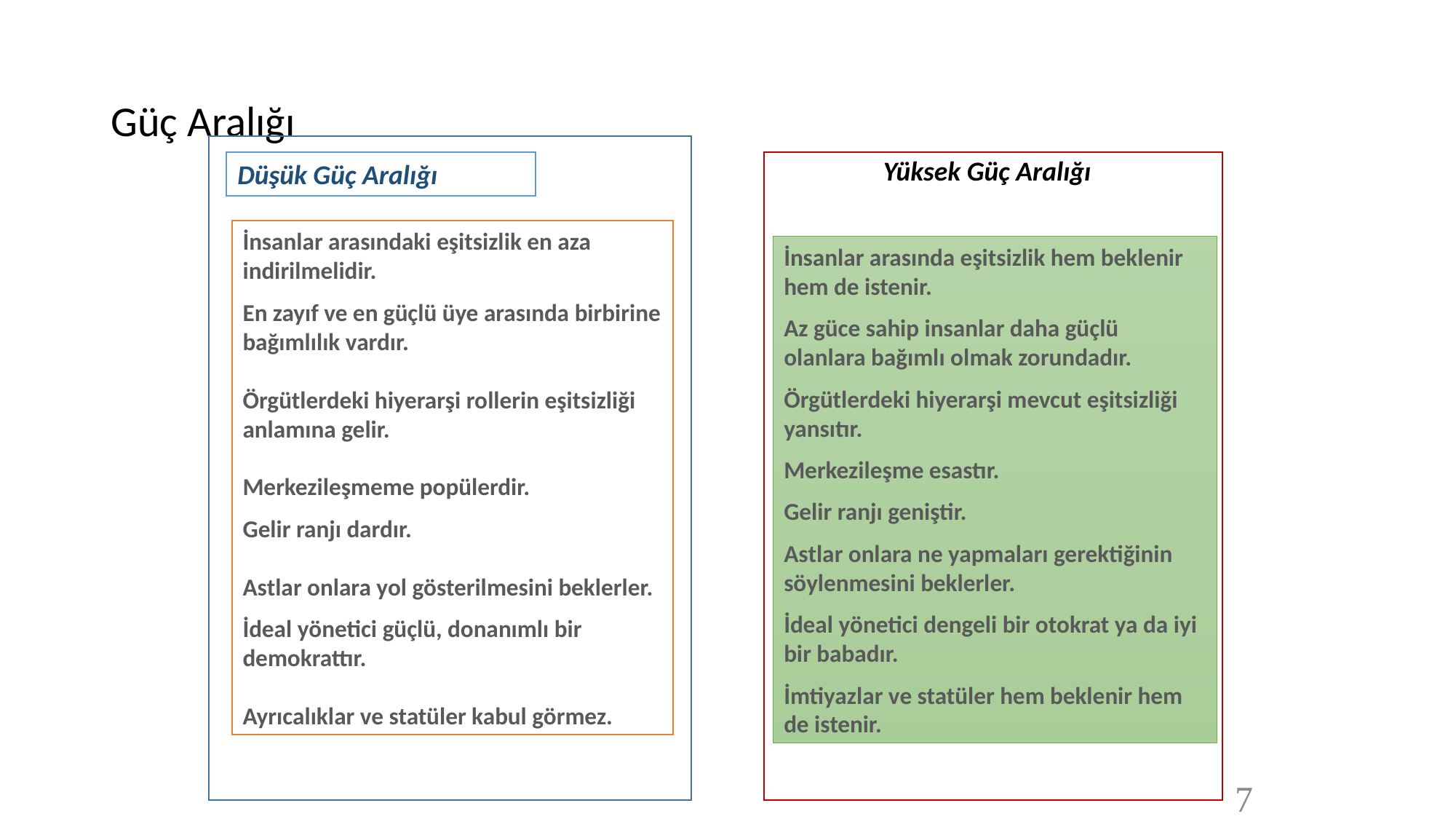

# Güç Aralığı

Yüksek Güç Aralığı

Düşük Güç Aralığı
İnsanlar arasındaki eşitsizlik en aza indirilmelidir.

En zayıf ve en güçlü üye arasında birbirine bağımlılık vardır.

Örgütlerdeki hiyerarşi rollerin eşitsizliği anlamına gelir.

Merkezileşmeme popülerdir.

Gelir ranjı dardır.

Astlar onlara yol gösterilmesini beklerler.

İdeal yönetici güçlü, donanımlı bir demokrattır.

Ayrıcalıklar ve statüler kabul görmez.
İnsanlar arasında eşitsizlik hem beklenir hem de istenir.

Az güce sahip insanlar daha güçlü olanlara bağımlı olmak zorundadır.

Örgütlerdeki hiyerarşi mevcut eşitsizliği yansıtır.

Merkezileşme esastır.

Gelir ranjı geniştir.

Astlar onlara ne yapmaları gerektiğinin söylenmesini beklerler.

İdeal yönetici dengeli bir otokrat ya da iyi bir babadır.

İmtiyazlar ve statüler hem beklenir hem de istenir.
7